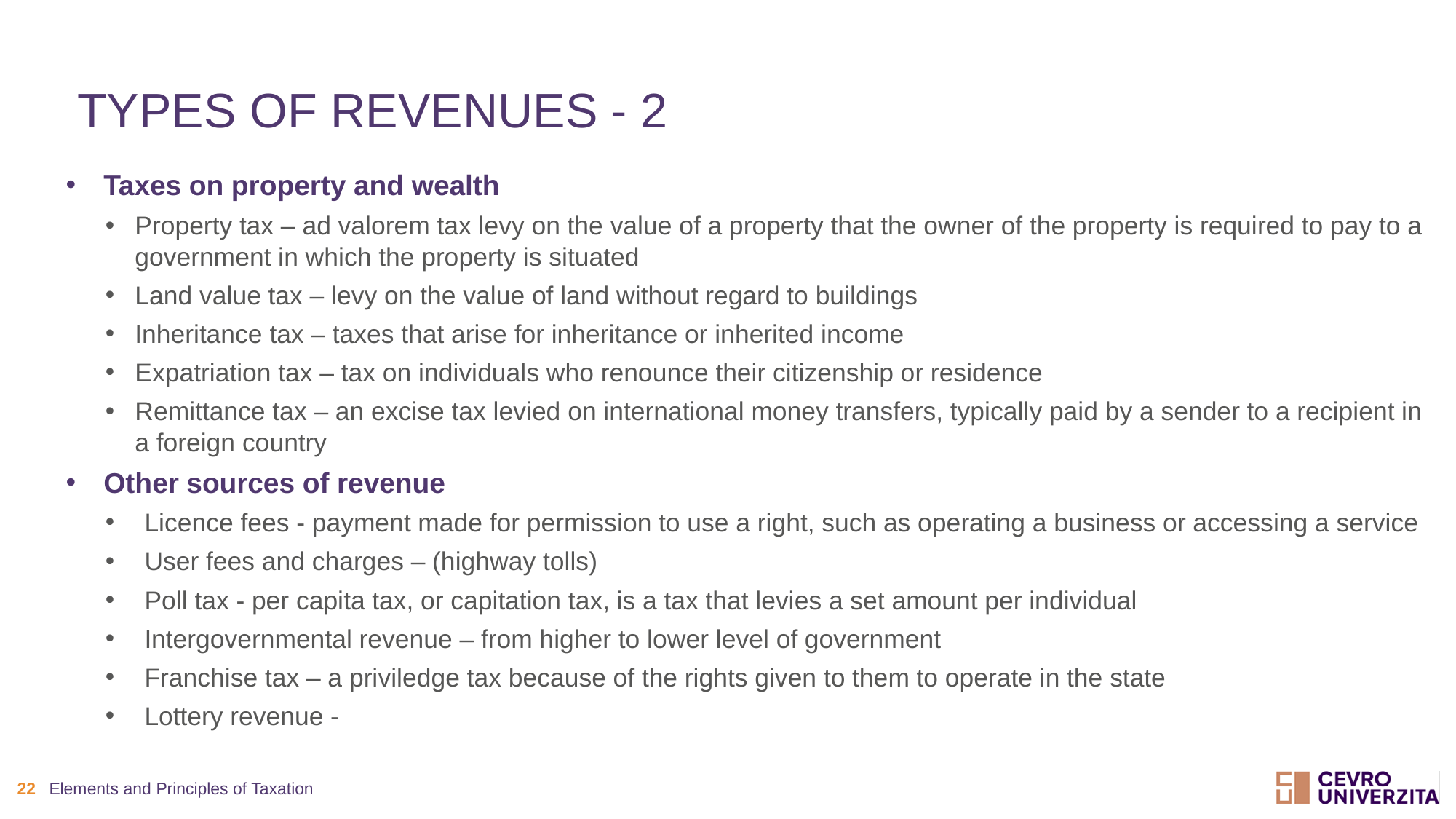

# Types of revenues - 2
Taxes on property and wealth
Property tax – ad valorem tax levy on the value of a property that the owner of the property is required to pay to a government in which the property is situated
Land value tax – levy on the value of land without regard to buildings
Inheritance tax – taxes that arise for inheritance or inherited income
Expatriation tax – tax on individuals who renounce their citizenship or residence
Remittance tax – an excise tax levied on international money transfers, typically paid by a sender to a recipient in a foreign country
Other sources of revenue
Licence fees - payment made for permission to use a right, such as operating a business or accessing a service
User fees and charges – (highway tolls)
Poll tax - per capita tax, or capitation tax, is a tax that levies a set amount per individual
Intergovernmental revenue – from higher to lower level of government
Franchise tax – a priviledge tax because of the rights given to them to operate in the state
Lottery revenue -

22
Elements and Principles of Taxation